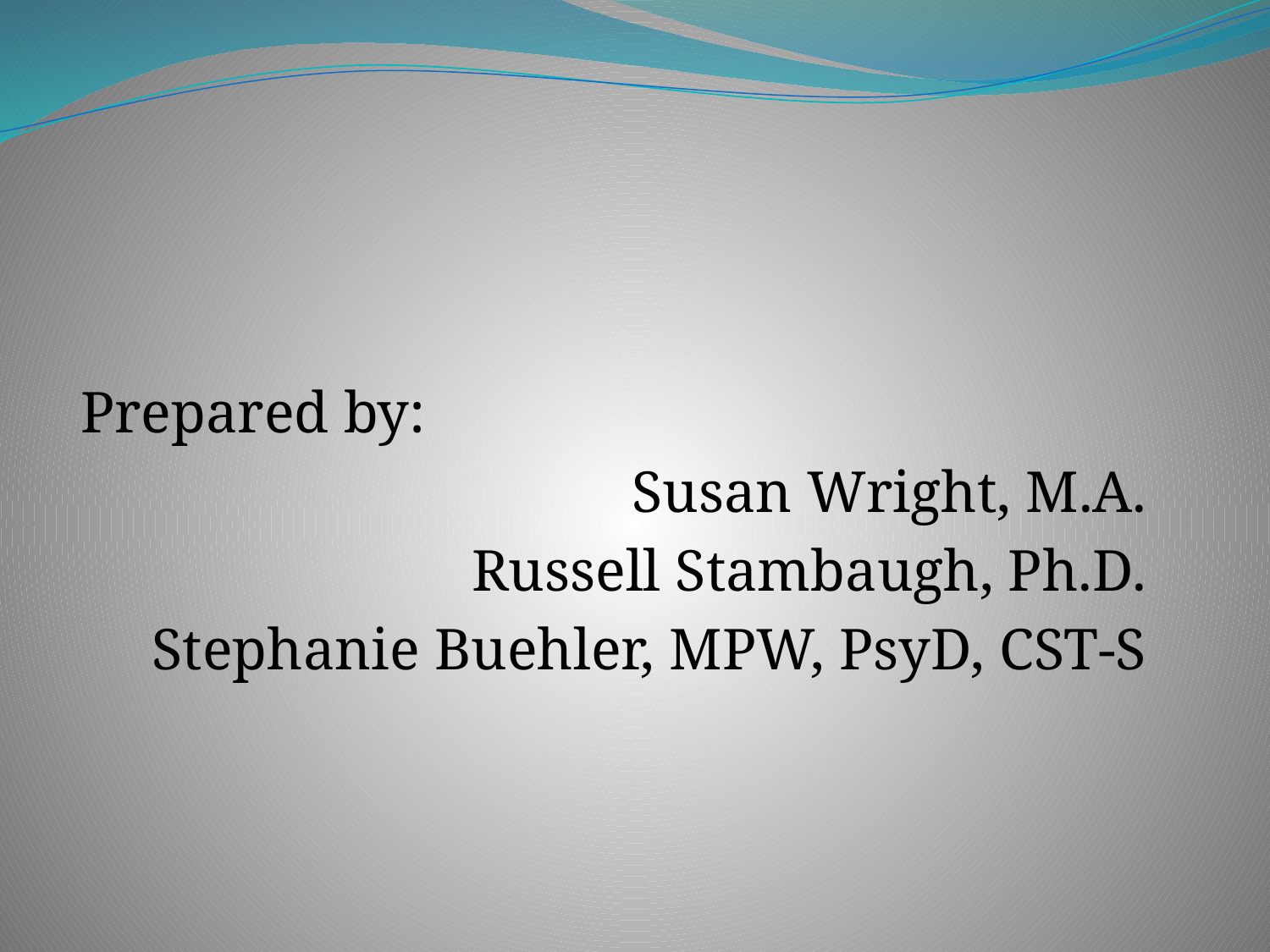

Prepared by:
Susan Wright, M.A.
Russell Stambaugh, Ph.D.
Stephanie Buehler, MPW, PsyD, CST-S